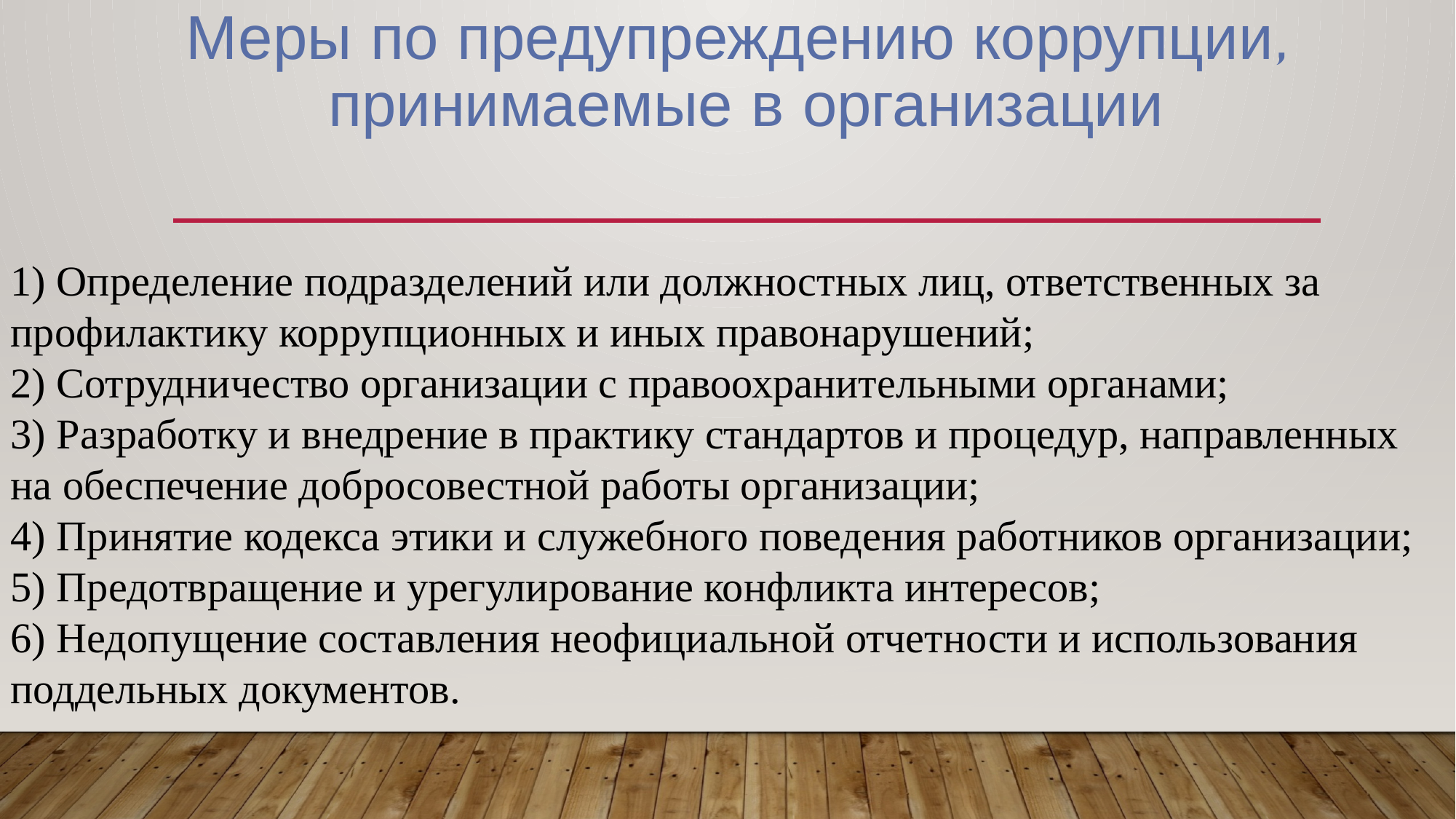

# Меры по предупреждению коррупции, принимаемые в организации
1) Определение подразделений или должностных лиц, ответственных за профилактику коррупционных и иных правонарушений;
2) Сотрудничество организации с правоохранительными органами;
3) Разработку и внедрение в практику стандартов и процедур, направленных на обеспечение добросовестной работы организации;
4) Принятие кодекса этики и служебного поведения работников организации;
5) Предотвращение и урегулирование конфликта интересов;
6) Недопущение составления неофициальной отчетности и использования поддельных документов.